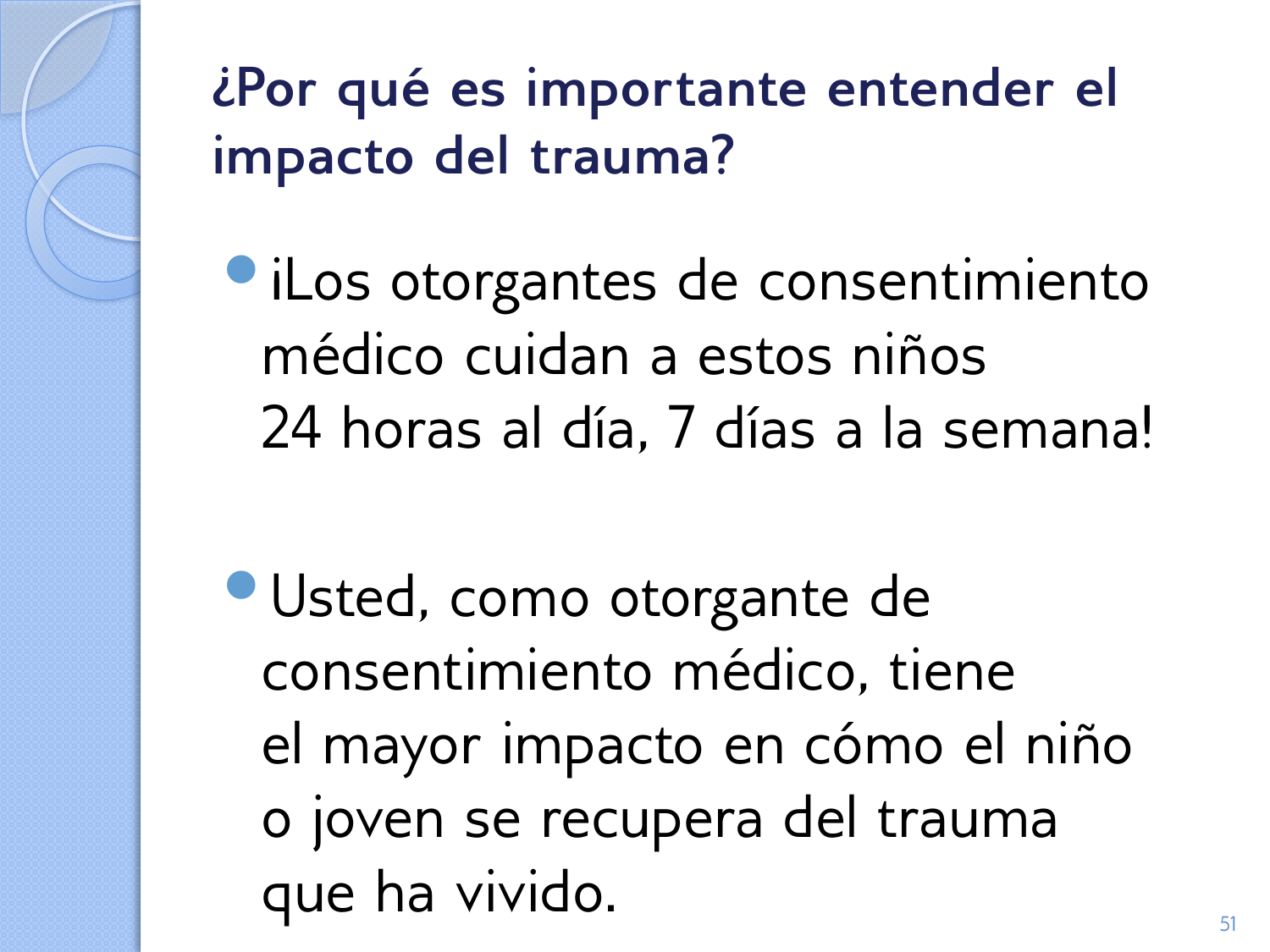

# ¿Por qué es importante entender el impacto del trauma?
¡Los otorgantes de consentimiento médico cuidan a estos niños
24 horas al día, 7 días a la semana!

Usted, como otorgante de consentimiento médico, tiene
el mayor impacto en cómo el niño
o joven se recupera del trauma
que ha vivido.

51